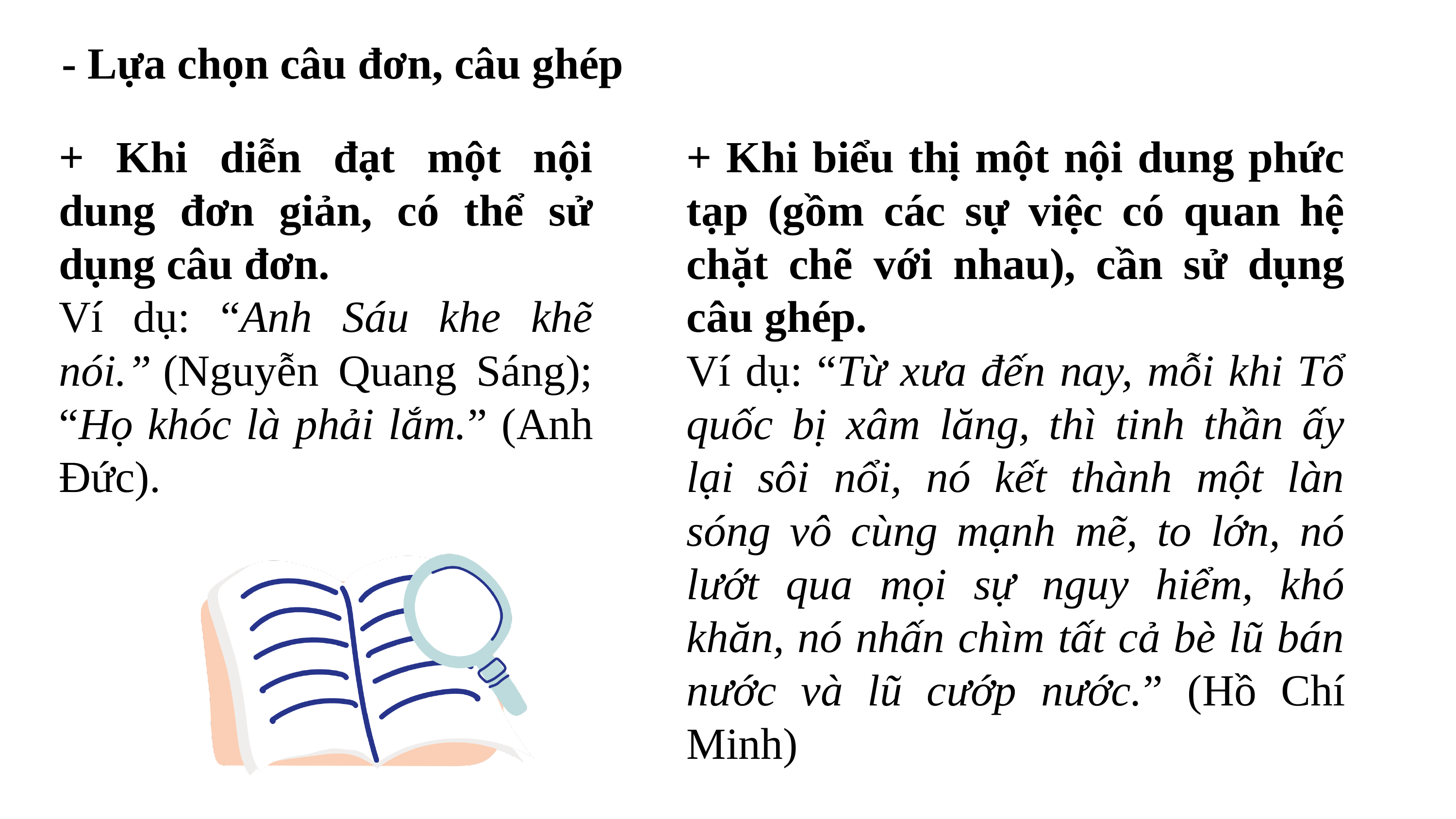

- Lựa chọn câu đơn, câu ghép
+ Khi diễn đạt một nội dung đơn giản, có thể sử dụng câu đơn.
Ví dụ: “Anh Sáu khe khẽ nói.” (Nguyễn Quang Sáng); “Họ khóc là phải lắm.” (Anh Đức).
+ Khi biểu thị một nội dung phức tạp (gồm các sự việc có quan hệ chặt chẽ với nhau), cần sử dụng câu ghép.
Ví dụ: “Từ xưa đến nay, mỗi khi Tổ quốc bị xâm lăng, thì tinh thần ấy lại sôi nổi, nó kết thành một làn sóng vô cùng mạnh mẽ, to lớn, nó lướt qua mọi sự nguy hiểm, khó khăn, nó nhấn chìm tất cả bè lũ bán nước và lũ cướp nước.” (Hồ Chí Minh)